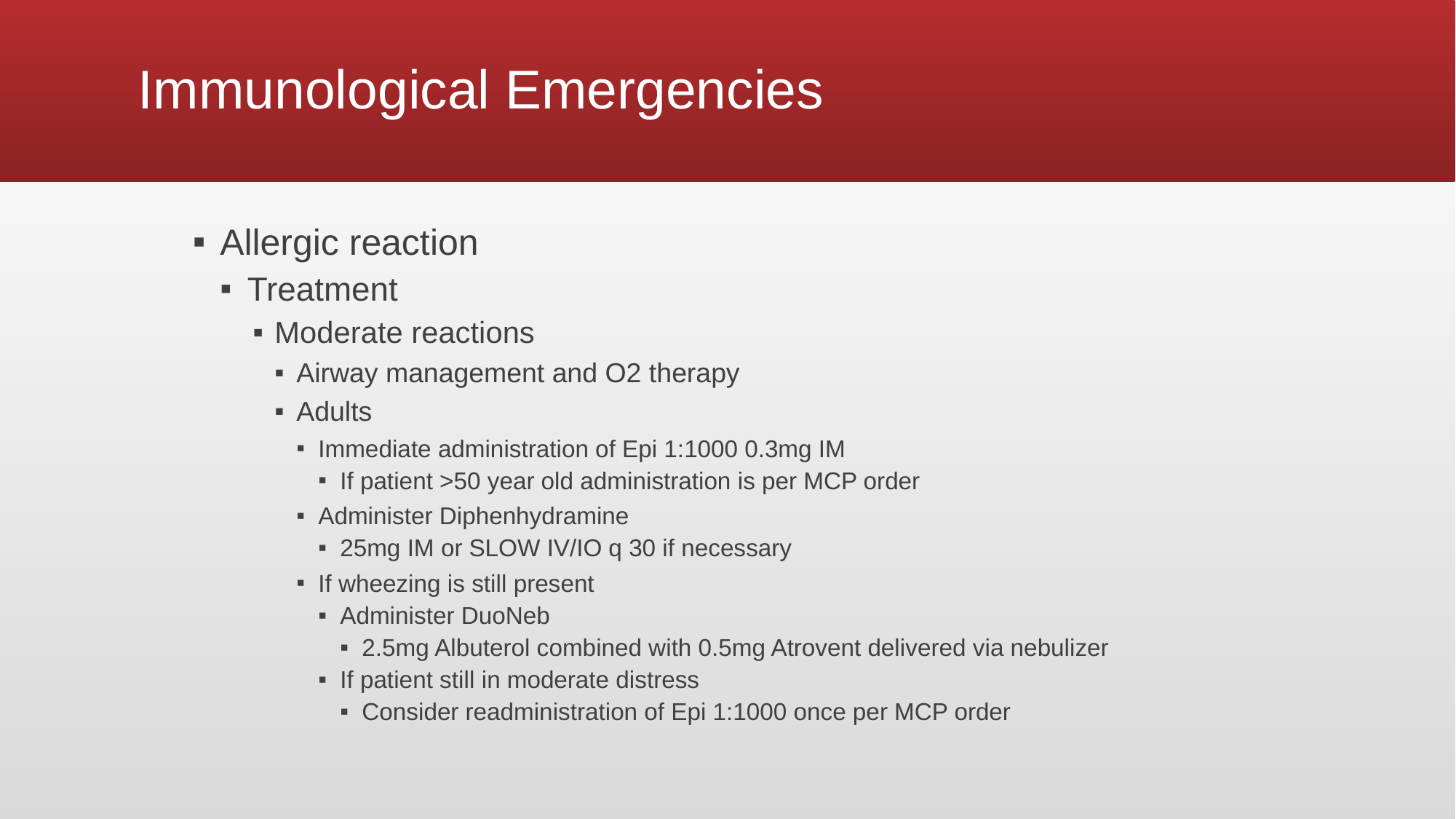

# Immunological Emergencies
Allergic reaction
Treatment
Moderate reactions
Airway management and O2 therapy
Adults
Immediate administration of Epi 1:1000 0.3mg IM
If patient >50 year old administration is per MCP order
Administer Diphenhydramine
25mg IM or SLOW IV/IO q 30 if necessary
If wheezing is still present
Administer DuoNeb
2.5mg Albuterol combined with 0.5mg Atrovent delivered via nebulizer
If patient still in moderate distress
Consider readministration of Epi 1:1000 once per MCP order